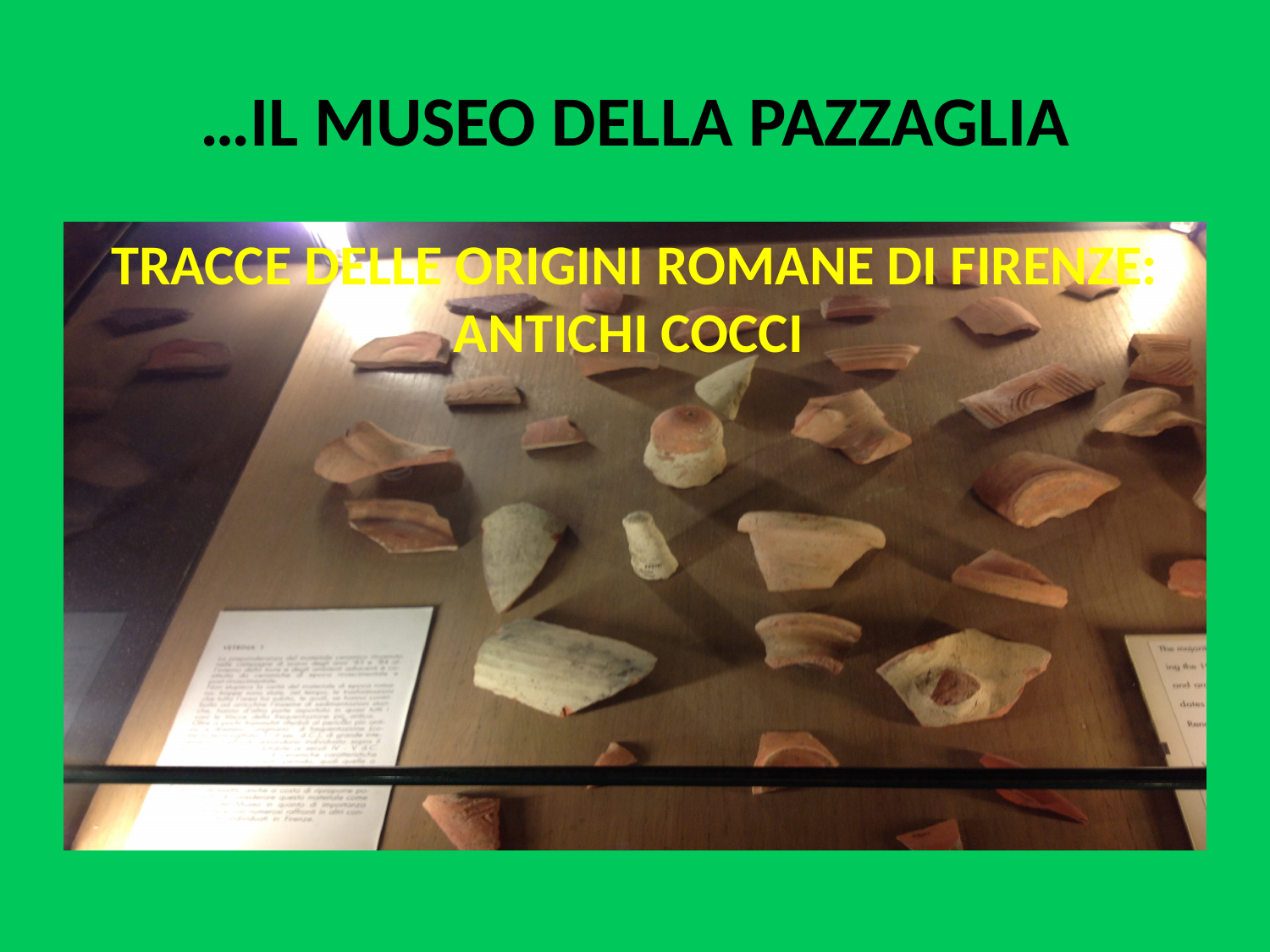

# …IL MUSEO DELLA PAZZAGLIA
TRACCE DELLE ORIGINI ROMANE DI FIRENZE: ANTICHI COCCI